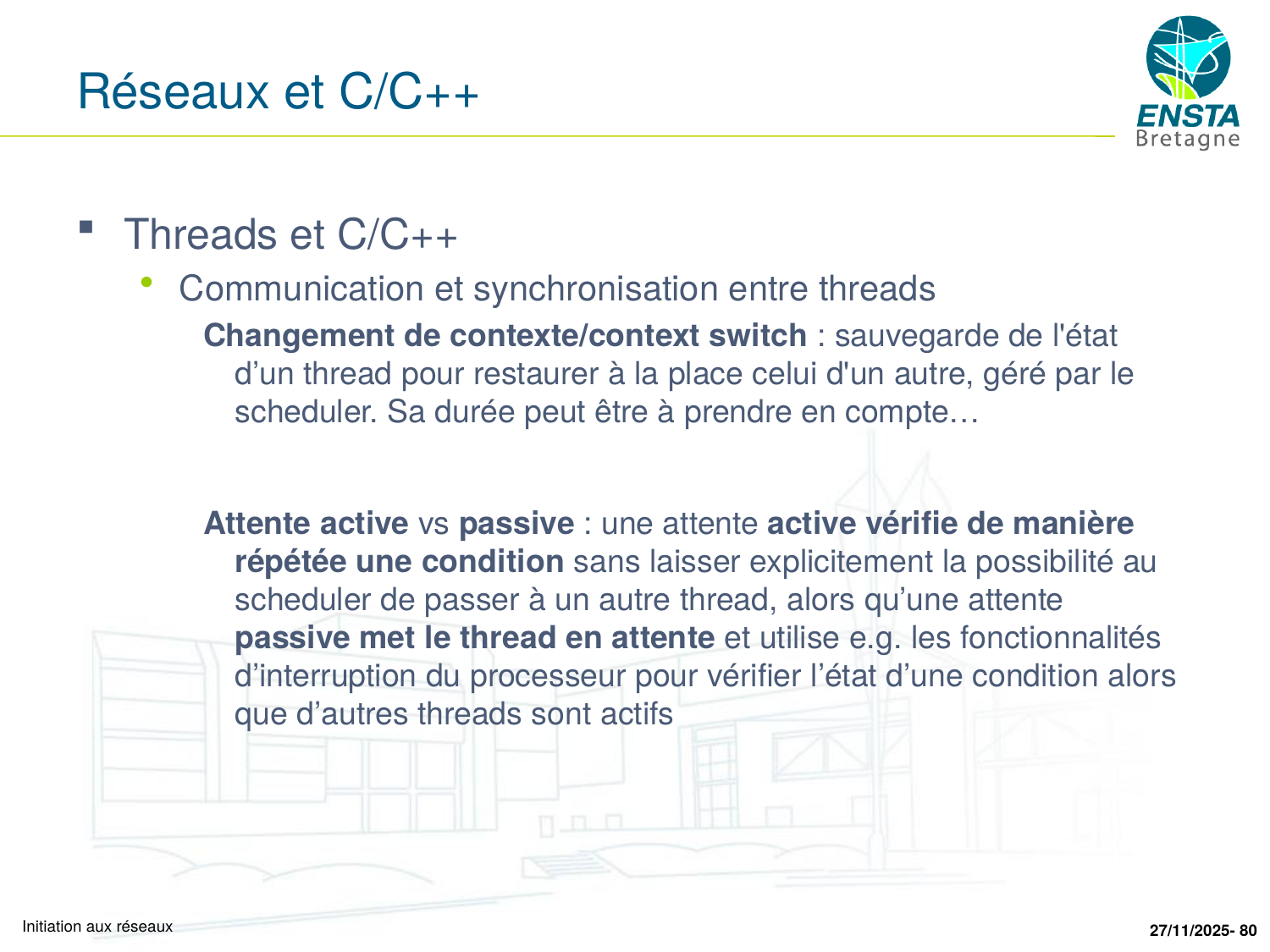

# Réseaux et C/C++
Threads et C/C++
Communication et synchronisation entre threads
Changement de contexte/context switch : sauvegarde de l'état d’un thread pour restaurer à la place celui d'un autre, géré par le scheduler. Sa durée peut être à prendre en compte…

Attente active vs passive : une attente active vérifie de manière répétée une condition sans laisser explicitement la possibilité au scheduler de passer à un autre thread, alors qu’une attente passive met le thread en attente et utilise e.g. les fonctionnalités d’interruption du processeur pour vérifier l’état d’une condition alors que d’autres threads sont actifs